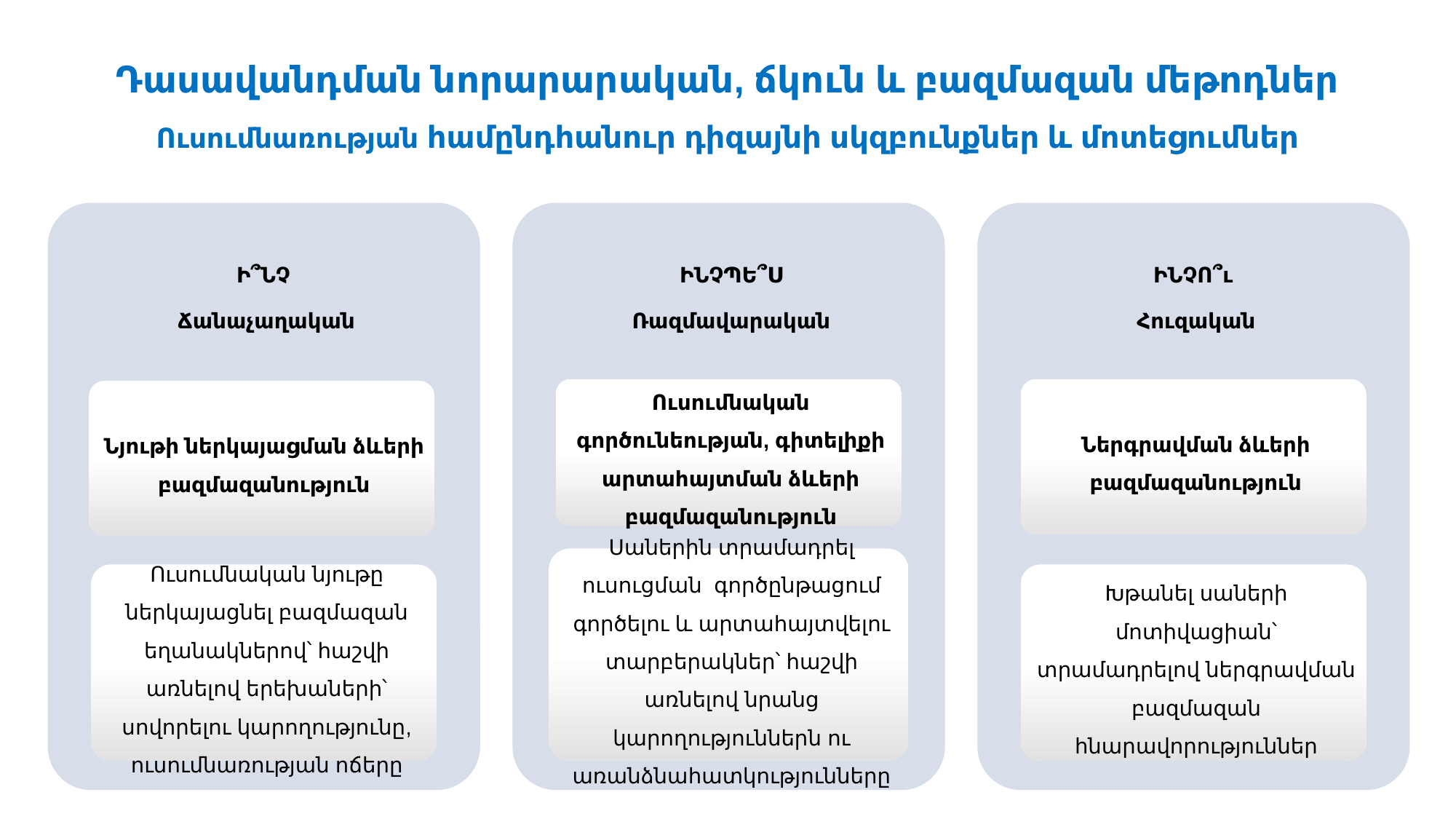

Դասավանդման նորարարական, ճկուն և բազմազան մեթոդներ
Ուսումնառության համընդհանուր դիզայնի սկզբունքներ և մոտեցումներ
Ի՞ՆՉ
Ճանաչաղական
Նյութի ներկայացման ձևերի բազմազանություն
Ուսումնական նյութը ներկայացնել բազմազան եղանակներով՝ հաշվի առնելով երեխաների՝ սովորելու կարողությունը, ուսումնառության ոճերը
 ԻՆՉՊԵ՞Ս
Ռազմավարական
Ուսումնական գործունեության, գիտելիքի արտահայտման ձևերի բազմազանություն
Սաներին տրամադրել ուսուցման  գործընթացում գործելու և արտահայտվելու տարբերակներ՝ հաշվի առնելով նրանց կարողություններն ու առանձնահատկությունները
ԻՆՉՈ՞ւ
Հուզական
Ներգրավման ձևերի բազմազանություն
Խթանել սաների մոտիվացիան՝ տրամադրելով ներգրավման բազմազան հնարավորություններ